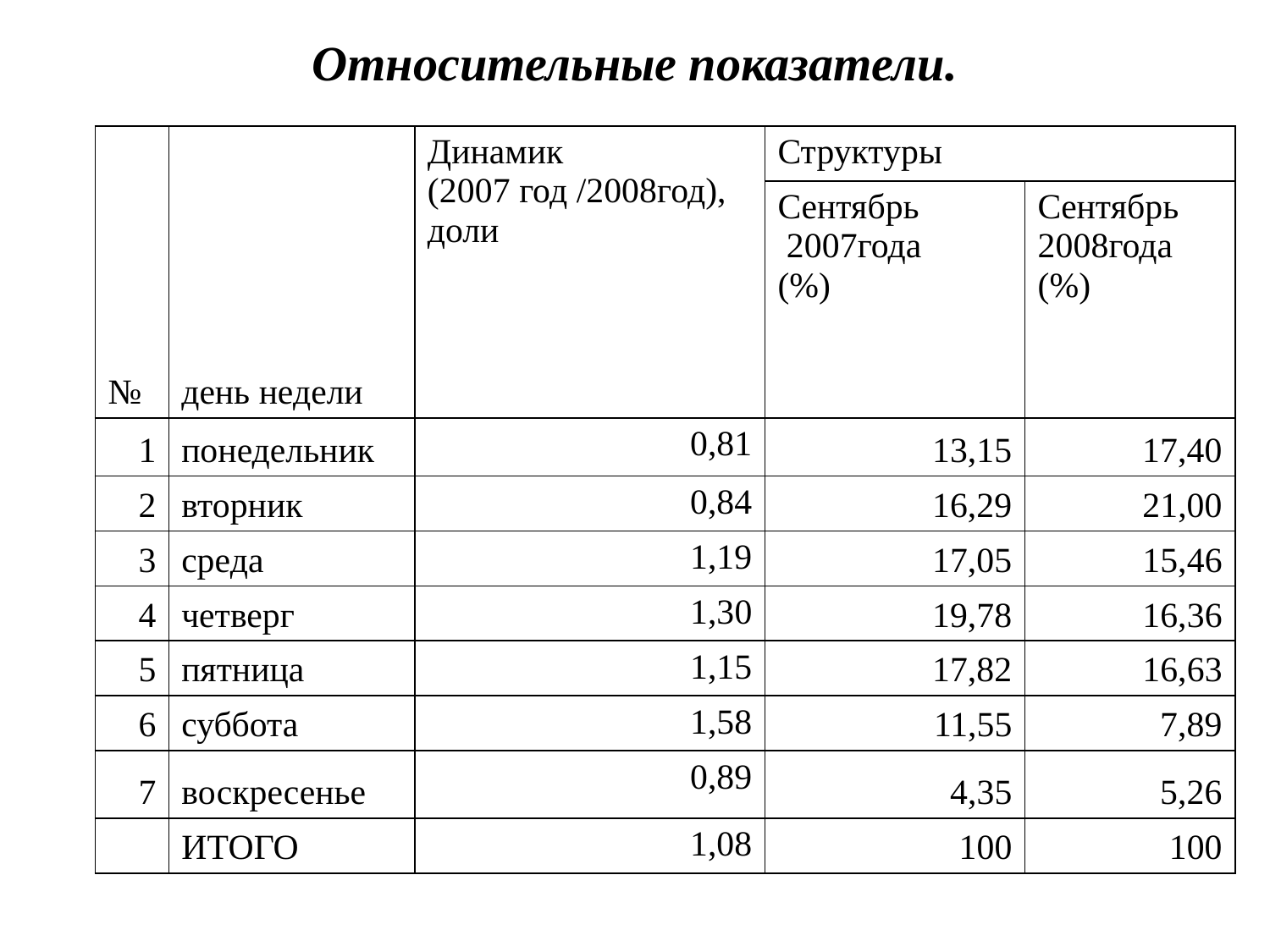

# Относительные показатели.
| № | день недели | Динамик (2007 год /2008год), доли | Структуры |  |
| --- | --- | --- | --- | --- |
|  |  |  | Сентябрь 2007года (%) | Сентябрь 2008года (%) |
| 1 | понедельник | 0,81 | 13,15 | 17,40 |
| 2 | вторник | 0,84 | 16,29 | 21,00 |
| 3 | среда | 1,19 | 17,05 | 15,46 |
| 4 | четверг | 1,30 | 19,78 | 16,36 |
| 5 | пятница | 1,15 | 17,82 | 16,63 |
| 6 | суббота | 1,58 | 11,55 | 7,89 |
| 7 | воскресенье | 0,89 | 4,35 | 5,26 |
|  | ИТОГО | 1,08 | 100 | 100 |